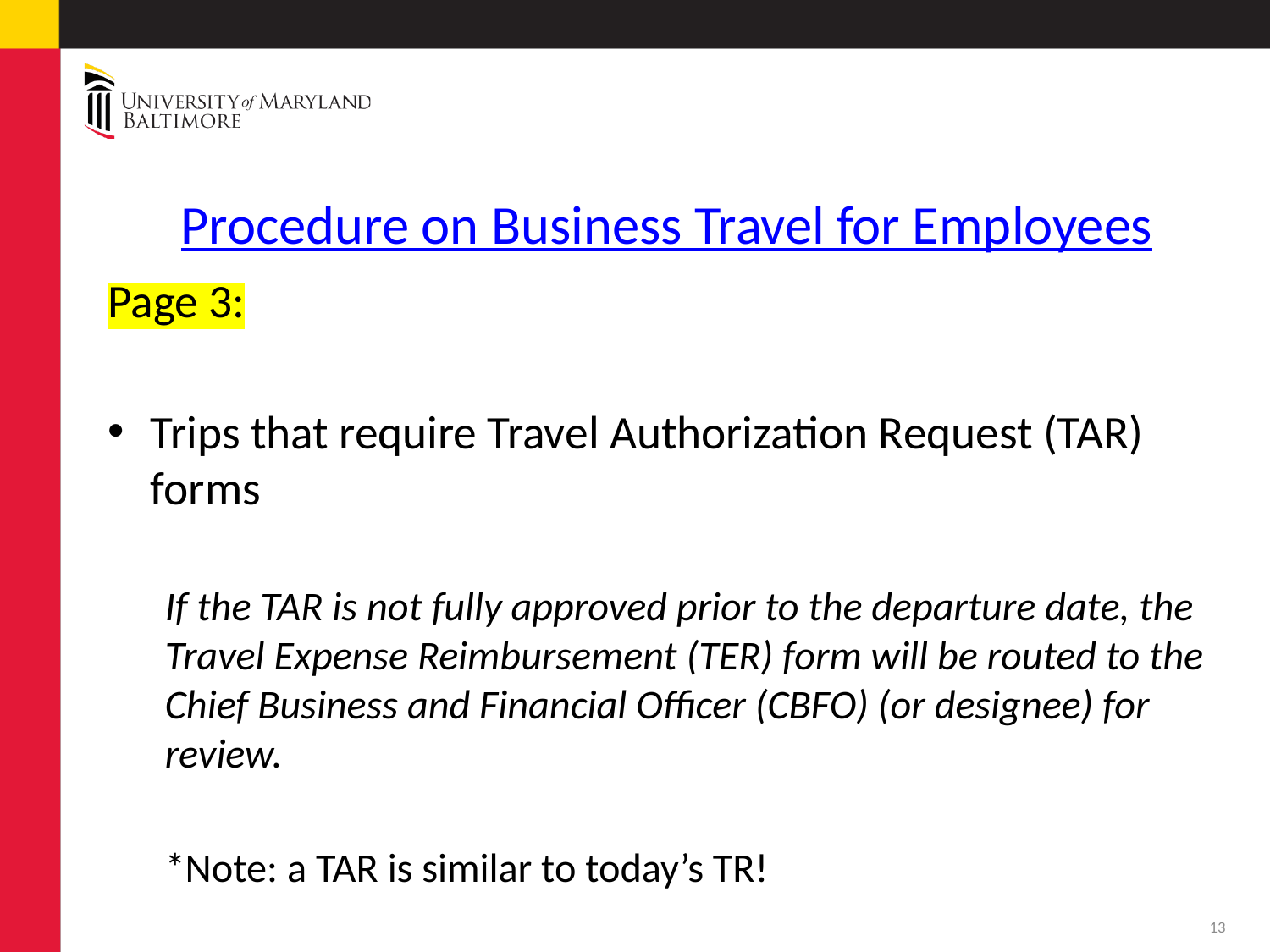

# Procedure on Business Travel for Employees
Page 3:

Trips that require Travel Authorization Request (TAR) forms

If the TAR is not fully approved prior to the departure date, the Travel Expense Reimbursement (TER) form will be routed to the Chief Business and Financial Officer (CBFO) (or designee) for review.

*Note: a TAR is similar to today’s TR!

13